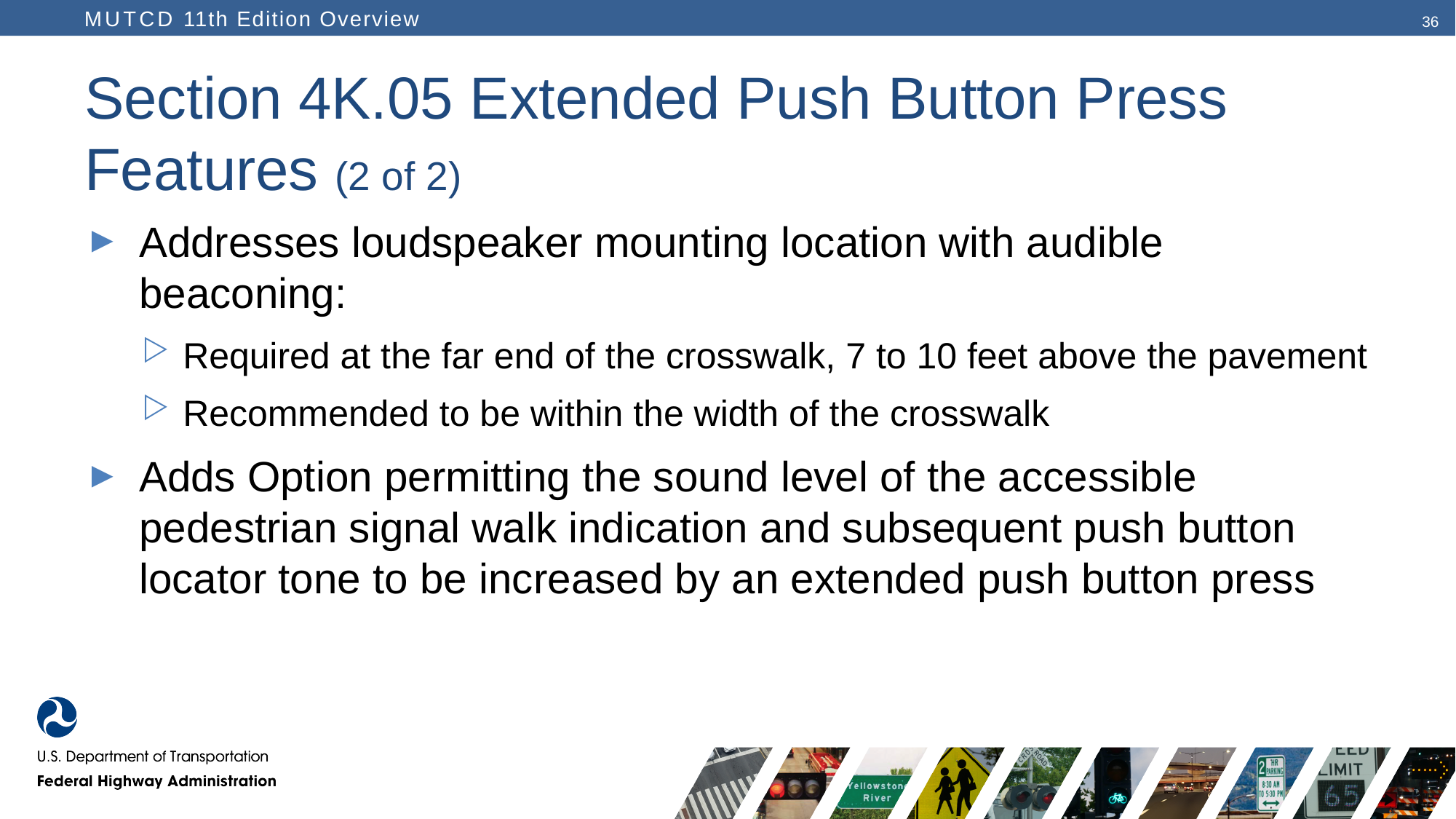

# Section 4K.05 Extended Push Button Press Features (2 of 2)
Addresses loudspeaker mounting location with audible beaconing:
Required at the far end of the crosswalk, 7 to 10 feet above the pavement
Recommended to be within the width of the crosswalk
Adds Option permitting the sound level of the accessible pedestrian signal walk indication and subsequent push button locator tone to be increased by an extended push button press